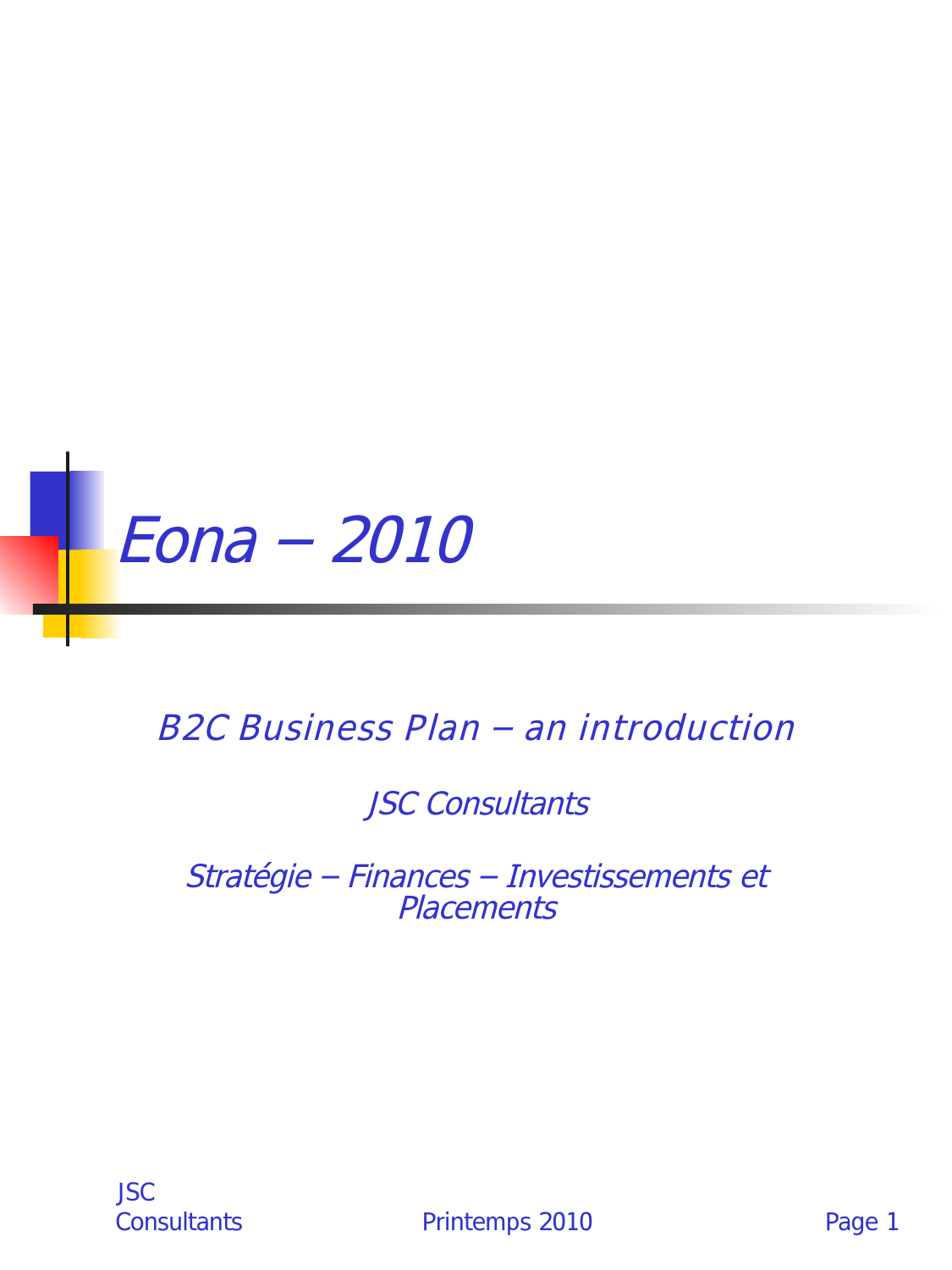

# Eona – 2010

B2C Business Plan – an introduction

JSC Consultants

Stratégie – Finances – Investissements et Placements
JSC Consultants
Printemps 2010
Page 1